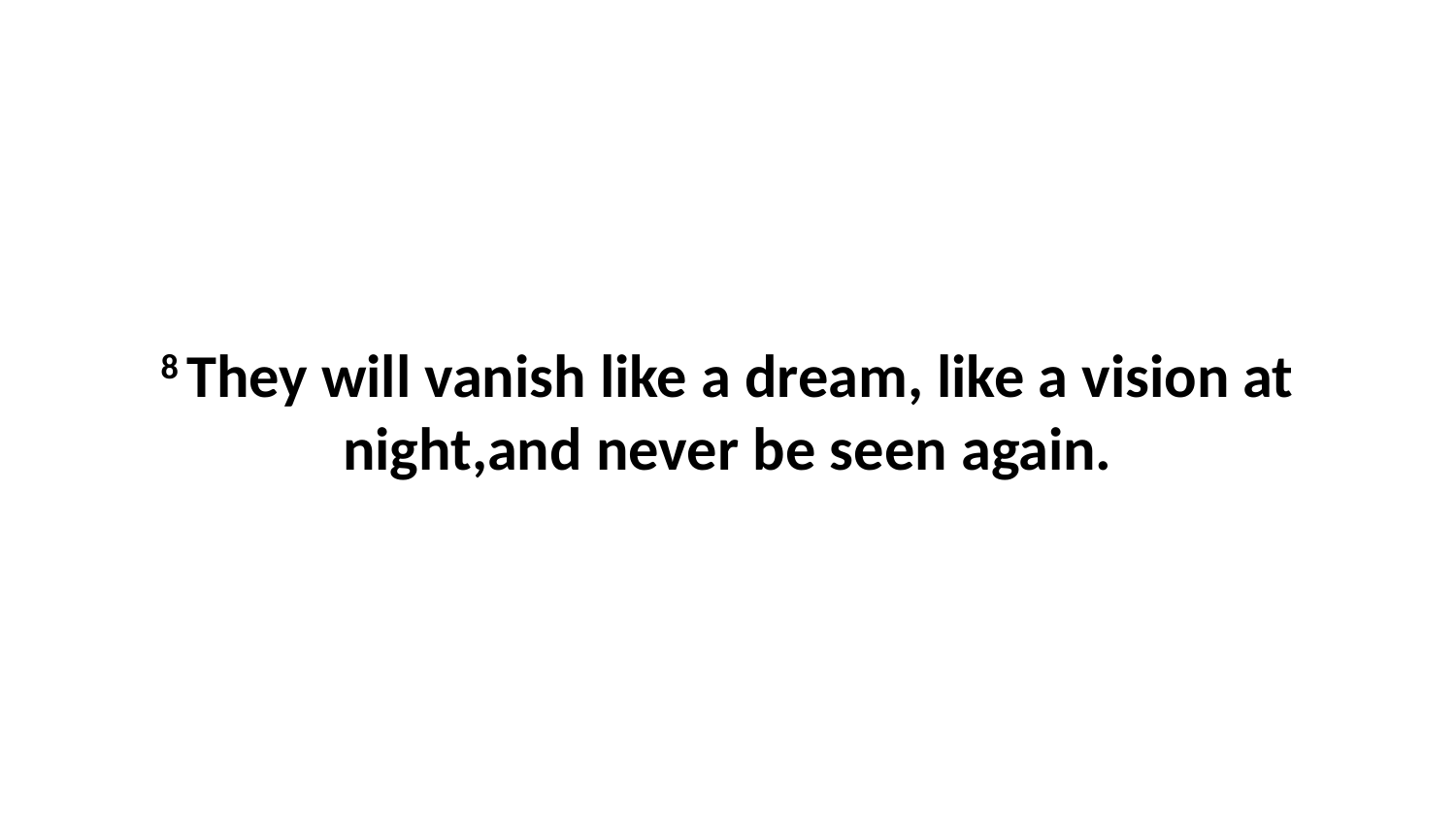

8 They will vanish like a dream, like a vision at night,and never be seen again.